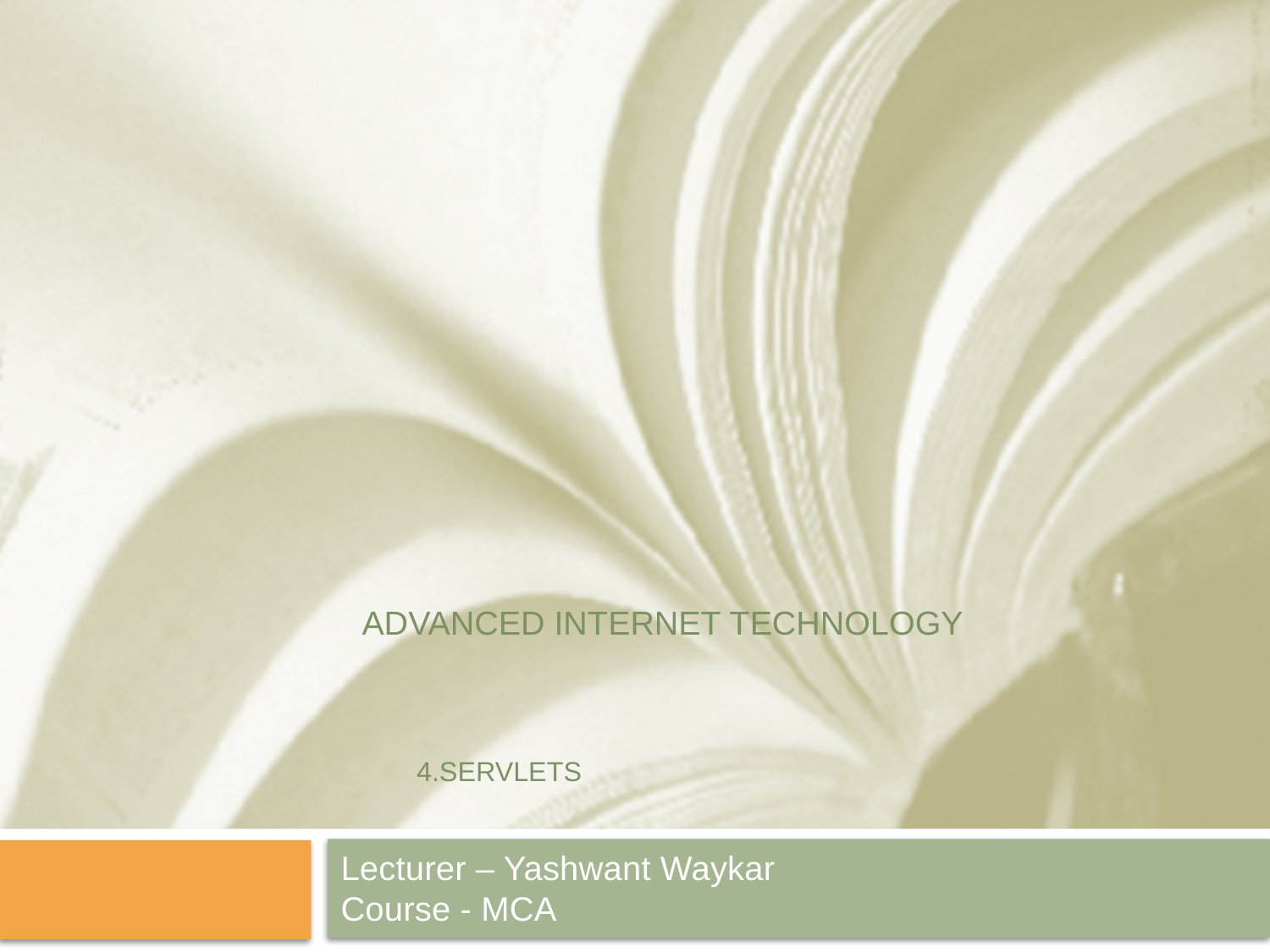

# Advanced internet technology 4.SERVLETS
Lecturer – Yashwant Waykar
Course - MCA